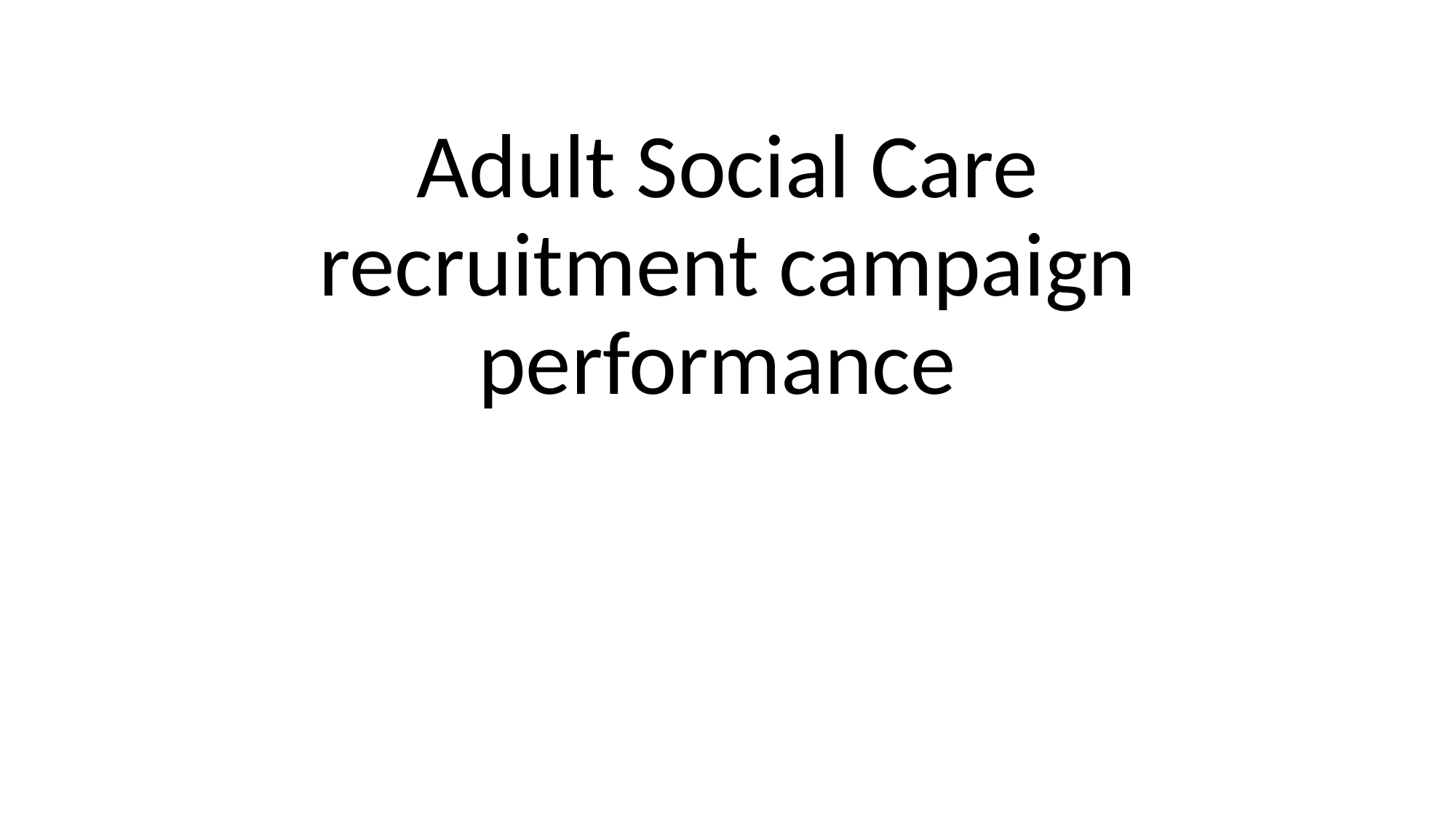

# Adult Social Care recruitment campaign performance